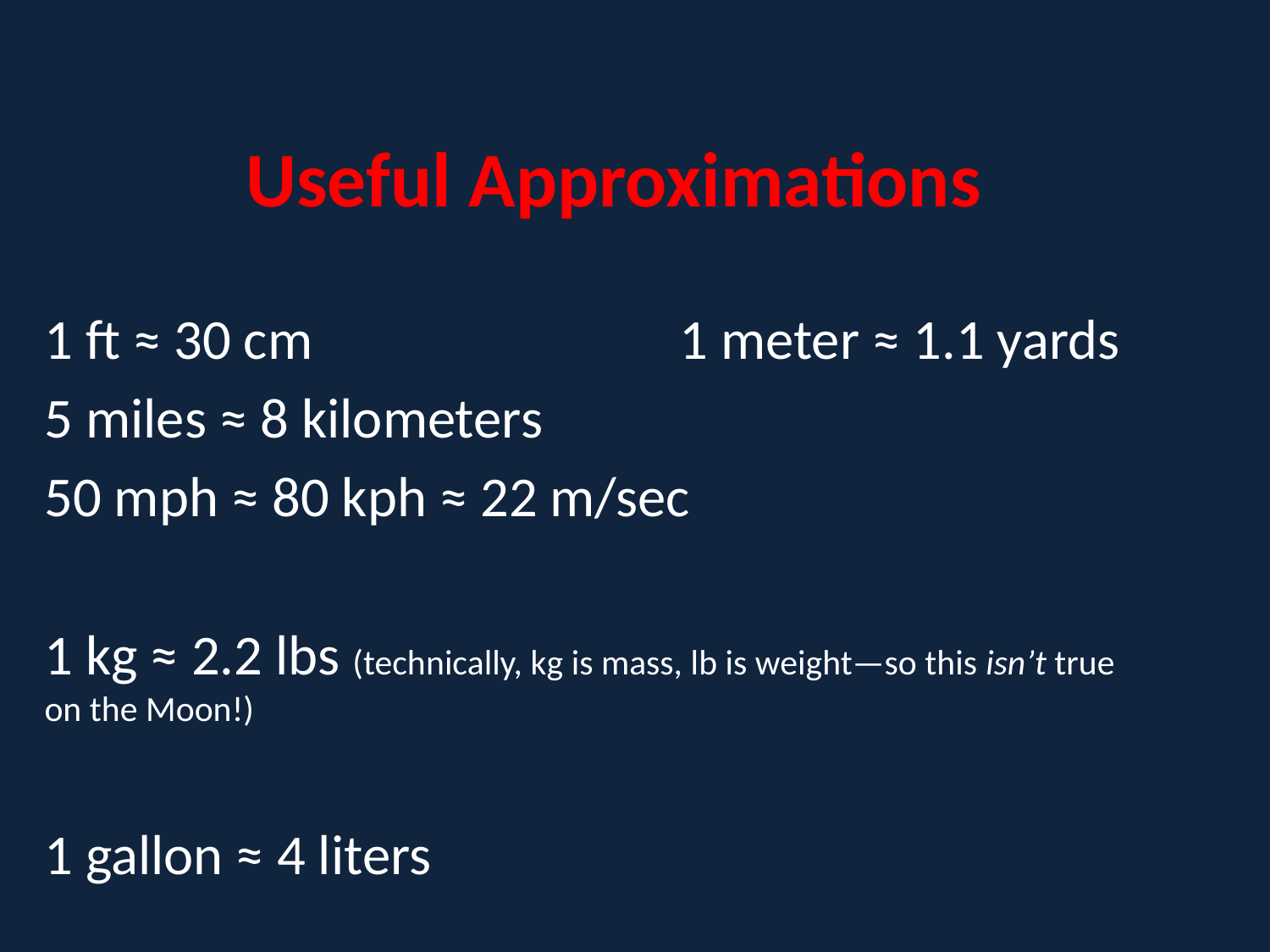

# Useful Approximations
1 ft ≈ 30 cm      			1 meter ≈ 1.1 yards
5 miles ≈ 8 kilometers
50 mph ≈ 80 kph ≈ 22 m/sec

1 kg ≈ 2.2 lbs (technically, kg is mass, lb is weight—so this isn’t true on the Moon!)

1 gallon ≈ 4 liters